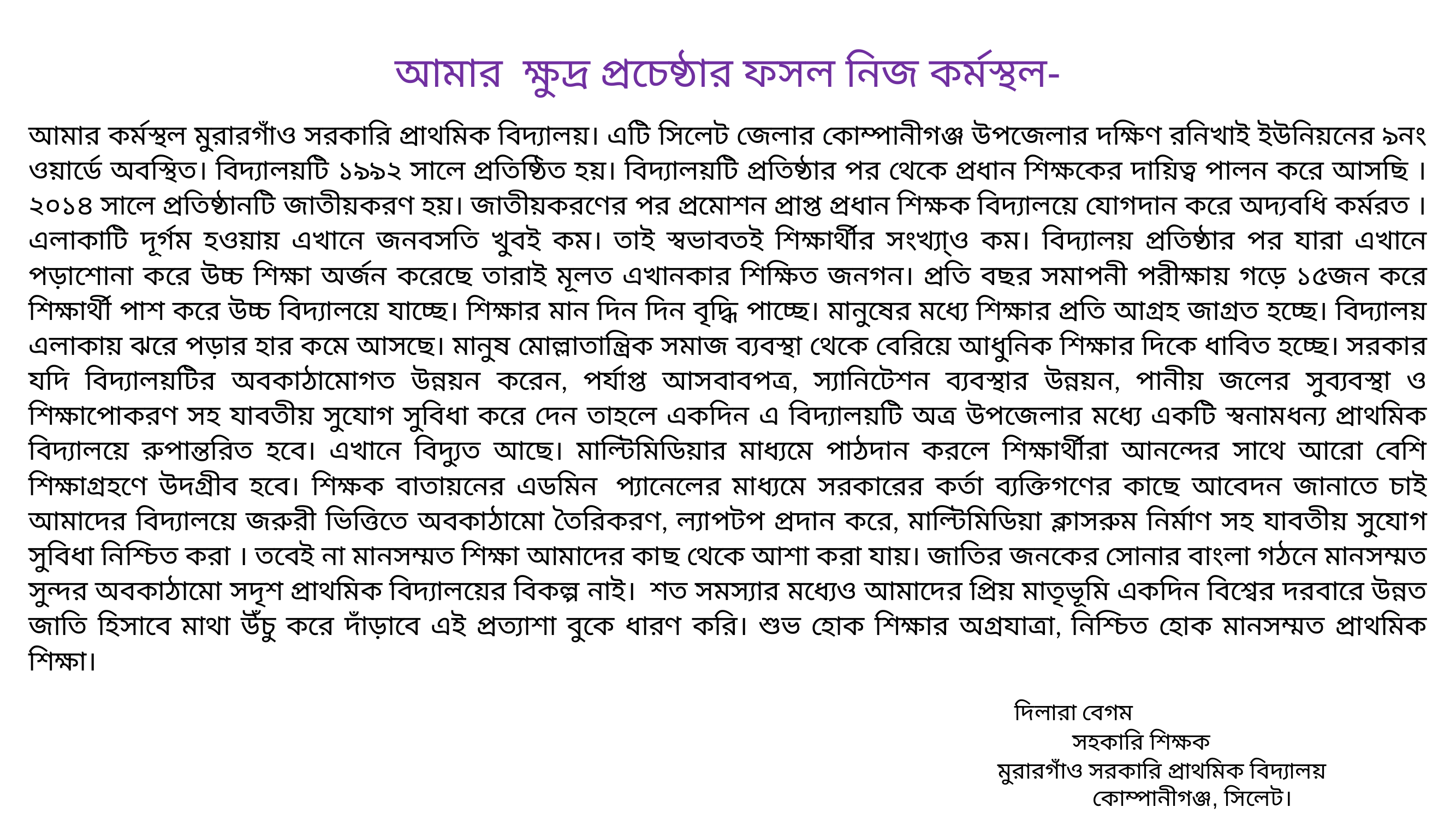

আমার  ক্ষুদ্র প্রচেষ্ঠার ফসল নিজ কর্মস্থল-
আমার কর্মস্থল মুরারগাঁও সরকারি প্রাথমিক বিদ্যালয়। এটি সিলেট জেলার কোম্পানীগঞ্জ উপজেলার দক্ষিণ রনিখাই ইউনিয়নের ৯নং ওয়ার্ডে অবস্থিত। বিদ্যালয়টি ১৯৯২ সালে প্রতিষ্ঠিত হয়। বিদ্যালয়টি প্রতিষ্ঠার পর থেকে প্রধান শিক্ষকের দায়িত্ব পালন করে আসছি । ২০১৪ সালে প্রতিষ্ঠানটি জাতীয়করণ হয়। জাতীয়করণের পর প্রমোশন প্রাপ্ত প্রধান শিক্ষক বিদ্যালয়ে যোগদান করে অদ্যবধি কর্মরত । এলাকাটি দূর্গম হওয়ায় এখানে জনবসতি খুবই কম। তাই স্বভাবতই শিক্ষার্থীর সংখ্যা্ও কম। বিদ্যালয় প্রতিষ্ঠার পর যারা এখানে পড়াশোনা করে উচ্চ শিক্ষা অর্জন করেছে তারাই মূলত এখানকার শিক্ষিত জনগন। প্রতি বছর সমাপনী পরীক্ষায় গড়ে ১৫জন করে শিক্ষার্থী পাশ করে উচ্চ বিদ্যালয়ে যাচ্ছে। শিক্ষার মান দিন দিন বৃদ্ধি পাচ্ছে। মানুষের মধ্যে শিক্ষার প্রতি আগ্রহ জাগ্রত হচ্ছে। বিদ্যালয় এলাকায় ঝরে পড়ার হার কমে আসছে। মানুষ মোল্লাতান্ত্রিক সমাজ ব্যবস্থা থেকে বেরিয়ে আধুনিক শিক্ষার দিকে ধাবিত হচ্ছে। সরকার যদি বিদ্যালয়টির অবকাঠামোগত উন্নয়ন করেন, পর্যাপ্ত আসবাবপত্র, স্যানিটেশন ব্যবস্থার উন্নয়ন, পানীয় জলের সুব্যবস্থা ও শিক্ষাপোকরণ সহ যাবতীয় সুযোগ সুবিধা করে দেন তাহলে একদিন এ বিদ্যালয়টি অত্র উপজেলার মধ্যে একটি স্বনামধন্য প্রাথমিক বিদ্যালয়ে রুপান্তরিত হবে। এখানে বিদ্যুত আছে। মাল্টিমিডিয়ার মাধ্যমে পাঠদান করলে শিক্ষার্থীরা আনন্দের সাথে আরো বেশি শিক্ষাগ্রহণে উদগ্রীব হবে। শিক্ষক বাতায়নের এডমিন  প্যানেলের মাধ্যমে সরকারের কর্তা ব্যক্তিগণের কাছে আবেদন জানাতে চাই আমাদের বিদ্যালয়ে জরুরী ভিত্তিতে অবকাঠামো তৈরিকরণ, ল্যাপটপ প্রদান করে, মাল্টিমিডিয়া ক্লাসরুম নির্মাণ সহ যাবতীয় সুযোগ সুবিধা নিশ্চিত করা । তবেই না মানসম্মত শিক্ষা আমাদের কাছ থেকে আশা করা যায়। জাতির জনকের সোনার বাংলা গঠনে মানসম্মত সুন্দর অবকাঠামো সদৃশ প্রাথমিক বিদ্যালয়ের বিকল্প নাই।  শত সমস্যার মধ্যেও আমাদের প্রিয় মাতৃভূমি একদিন বিশ্বের দরবারে উন্নত জাতি হিসাবে মাথা উঁচু করে দাঁড়াবে এই প্রত্যাশা বুকে ধারণ করি। শুভ হোক শিক্ষার অগ্রযাত্রা, নিশ্চিত হোক মানসম্মত প্রাথমিক শিক্ষা।
                                                                                                                                                                            দিলারা বেগম
                                                         সহকারি শিক্ষক
                                            মুরারগাঁও সরকারি প্রাথমিক বিদ্যালয়
                                                                                                                                                                          কোম্পানীগঞ্জ, সিলেট।